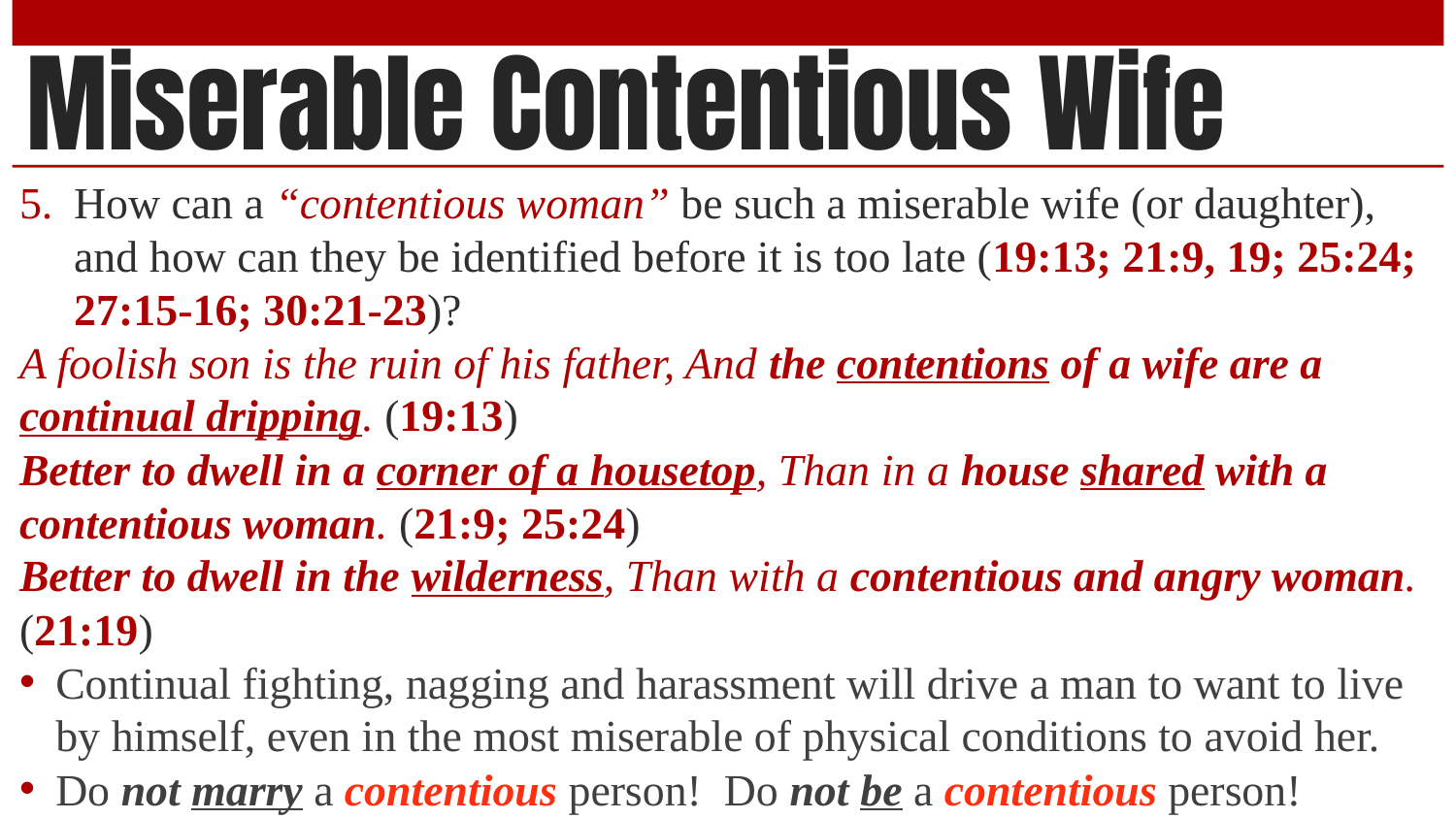

# Miserable Contentious Wife
How can a “contentious woman” be such a miserable wife (or daughter), and how can they be identified before it is too late (19:13; 21:9, 19; 25:24; 27:15-16; 30:21-23)?
A foolish son is the ruin of his father, And the contentions of a wife are a continual dripping. (19:13)
Better to dwell in a corner of a housetop, Than in a house shared with a contentious woman. (21:9; 25:24)
Better to dwell in the wilderness, Than with a contentious and angry woman. (21:19)
Continual fighting, nagging and harassment will drive a man to want to live by himself, even in the most miserable of physical conditions to avoid her.
Do not marry a contentious person!  Do not be a contentious person!